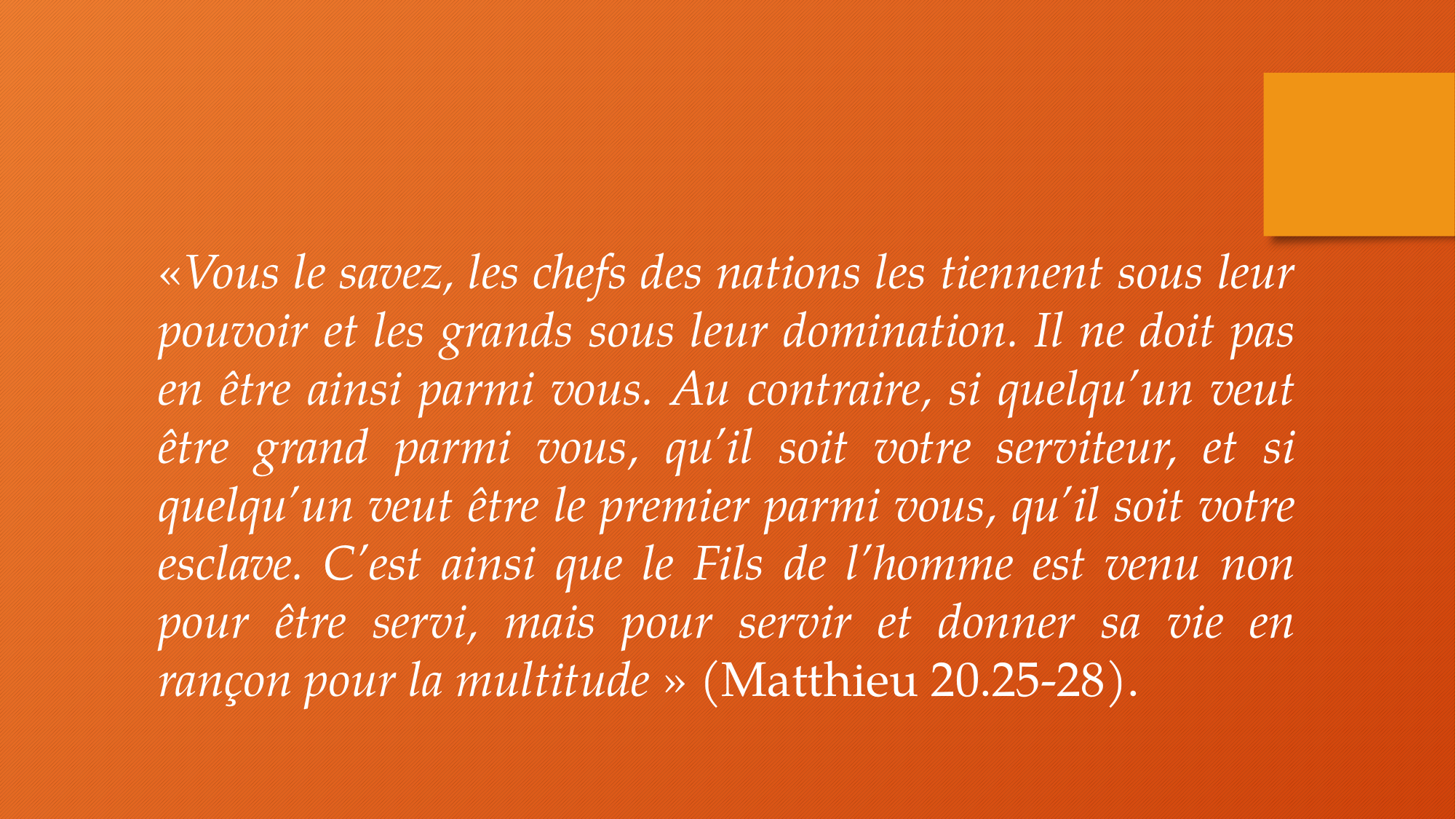

«Vous le savez, les chefs des nations les tiennent sous leur pouvoir et les grands sous leur domination. Il ne doit pas en être ainsi parmi vous. Au contraire, si quelqu’un veut être grand parmi vous, qu’il soit votre serviteur, et si quelqu’un veut être le premier parmi vous, qu’il soit votre esclave. C’est ainsi que le Fils de l’homme est venu non pour être servi, mais pour servir et donner sa vie en rançon pour la multitude » (Matthieu 20.25-28).